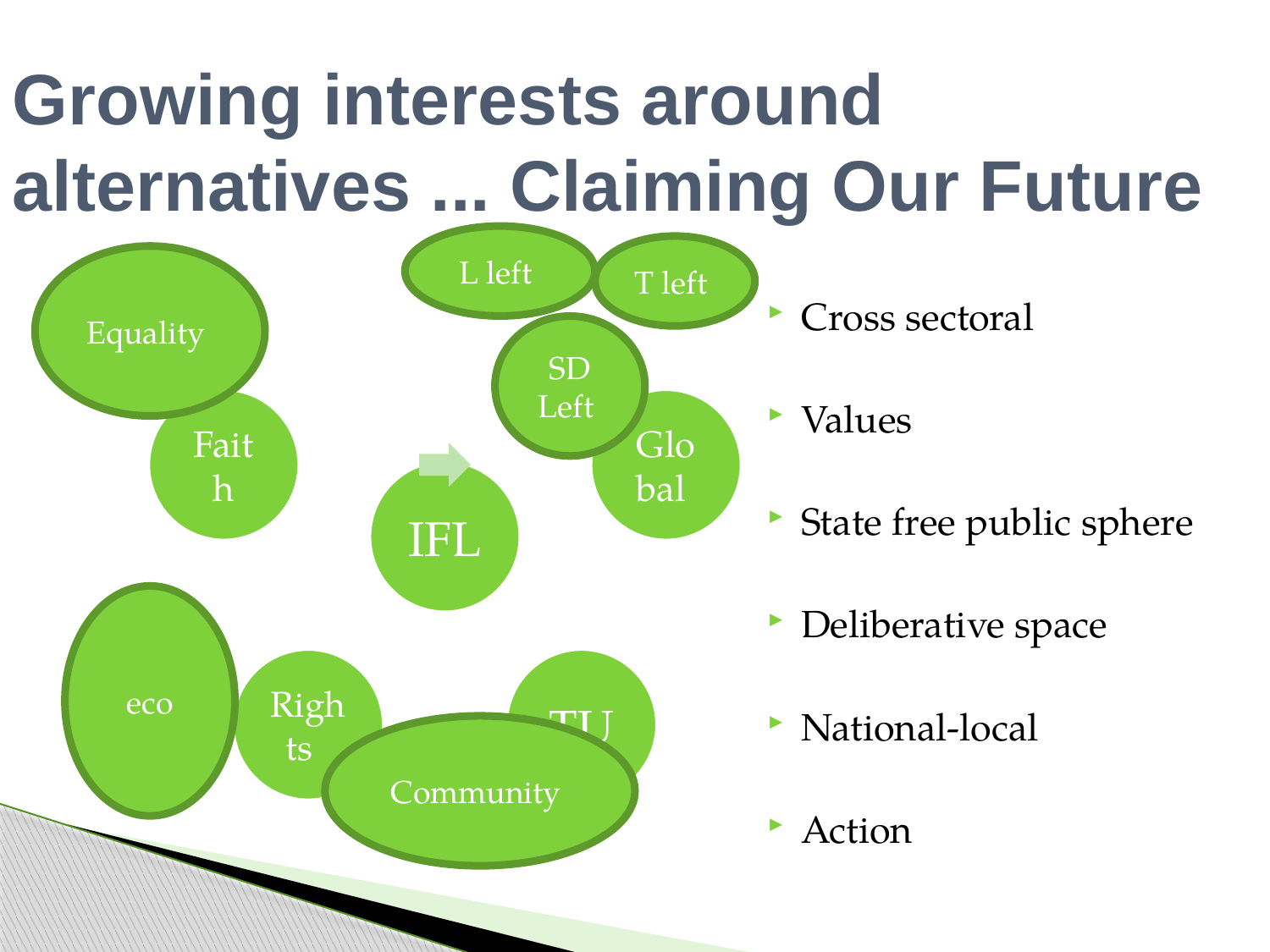

# Growing interests around alternatives ... Claiming Our Future
IFL
Global
TU
Rights
Faith
L left
T left
Equality
Cross sectoral

Values

State free public sphere

Deliberative space

National-local

Action
SD Left
eco
Community